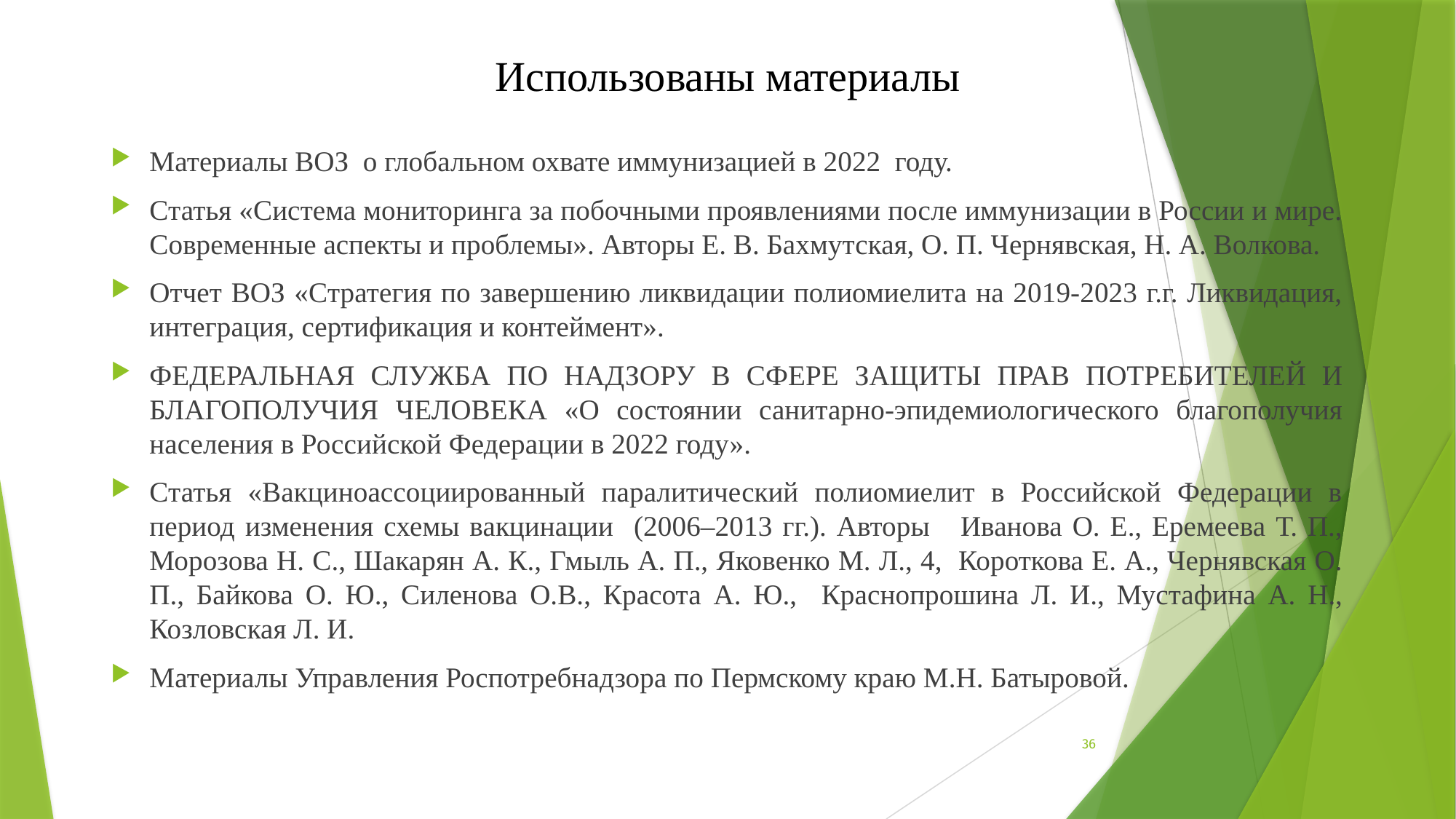

# Использованы материалы
Материалы ВОЗ  о глобальном охвате иммунизацией в 2022  году.
Статья «Система мониторинга за побочными проявлениями после иммунизации в России и мире. Современные аспекты и проблемы». Авторы Е. В. Бахмутская, О. П. Чернявская, Н. А. Волкова.
Отчет ВОЗ «Стратегия по завершению ликвидации полиомиелита на 2019-2023 г.г. Ликвидация, интеграция, сертификация и контеймент».
ФЕДЕРАЛЬНАЯ СЛУЖБА ПО НАДЗОРУ В СФЕРЕ ЗАЩИТЫ ПРАВ ПОТРЕБИТЕЛЕЙ И БЛАГОПОЛУЧИЯ ЧЕЛОВЕКА «О состоянии санитарно-эпидемиологического благополучия населения в Российской Федерации в 2022 году».
Статья «Вакциноассоциированный паралитический полиомиелит в Российской Федерации в период изменения схемы вакцинации  (2006–2013 гг.). Авторы   Иванова О. Е., Еремеева Т. П., Морозова Н. С., Шакарян А. К., Гмыль А. П., Яковенко М. Л., 4,  Короткова Е. А., Чернявская О. П., Байкова О. Ю., Силенова О.В., Красота А. Ю.,  Краснопрошина Л. И., Мустафина А. Н., Козловская Л. И.
Материалы Управления Роспотребнадзора по Пермскому краю М.Н. Батыровой.

36